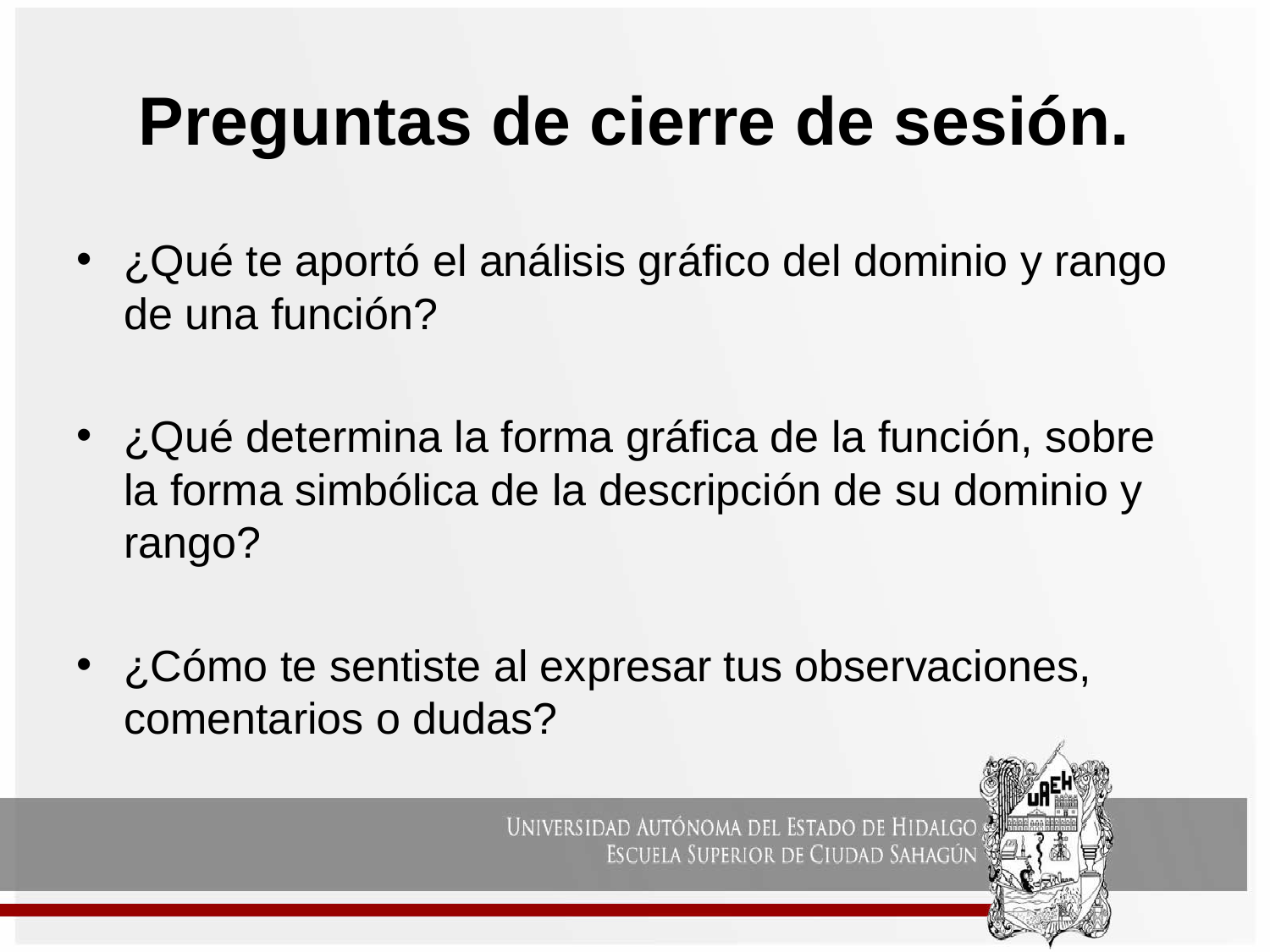

# Preguntas de cierre de sesión.
¿Qué te aportó el análisis gráfico del dominio y rango de una función?

¿Qué determina la forma gráfica de la función, sobre la forma simbólica de la descripción de su dominio y rango?

¿Cómo te sentiste al expresar tus observaciones, comentarios o dudas?